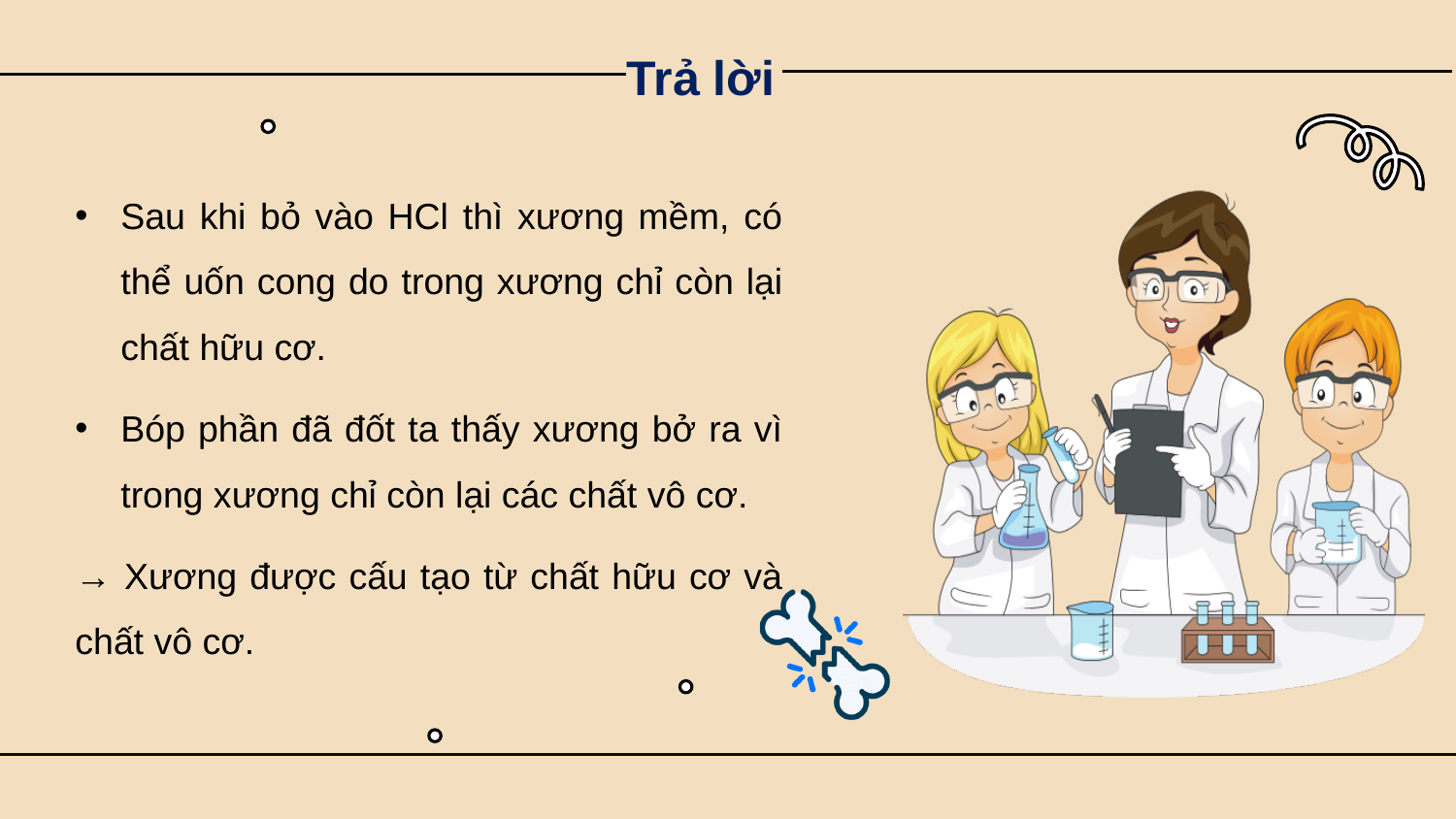

Trả lời

Sau khi bỏ vào HCl thì xương mềm, có thể uốn cong do trong xương chỉ còn lại chất hữu cơ.
Bóp phần đã đốt ta thấy xương bở ra vì trong xương chỉ còn lại các chất vô cơ.
→ Xương được cấu tạo từ chất hữu cơ và chất vô cơ.